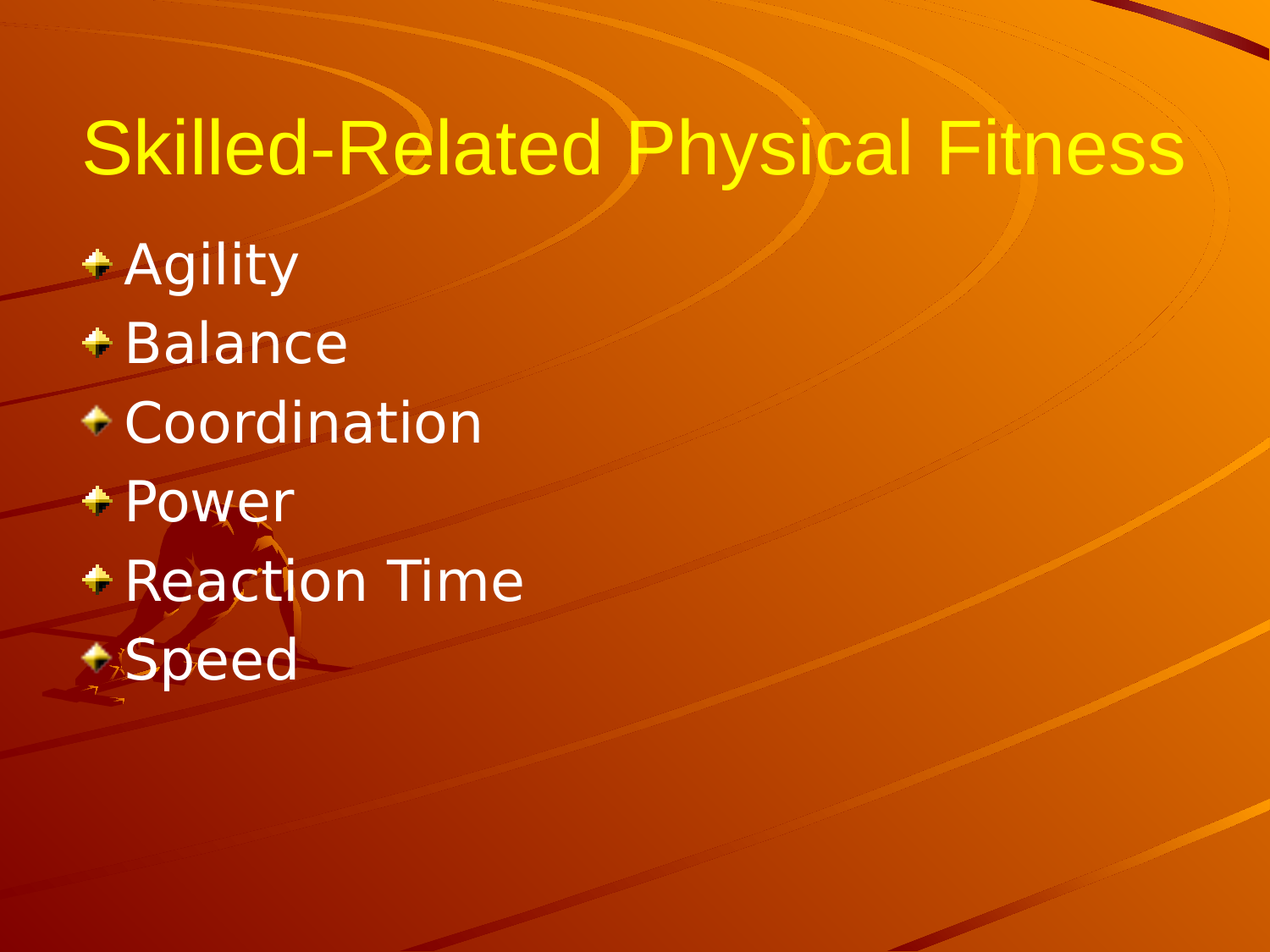

# Skilled-Related Physical Fitness
Agility
Balance
Coordination
Power
Reaction Time
Speed